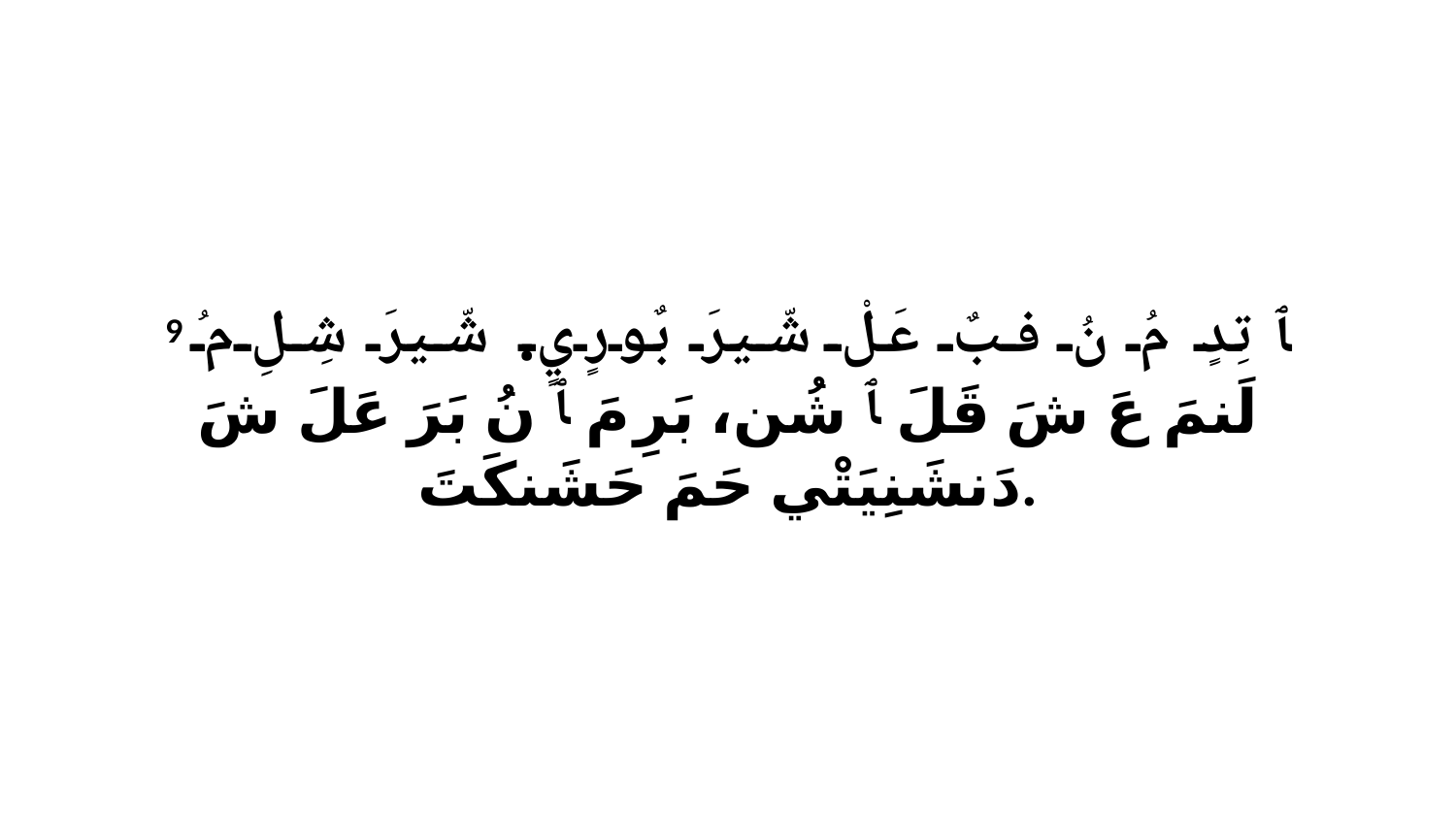

9 ﭑ تِدٍ مُ نُ فبٌ عَلْ شّيرَ بٌورٍيٍ. شّيرَ شِلِ مُ لَنمَ عَ شَ قَلَ ﭑ شُن، بَرِ مَ ﭑ نُ بَرَ عَلَ شَ دَنشَنِيَتْي حَمَ حَشَنكَتَ.